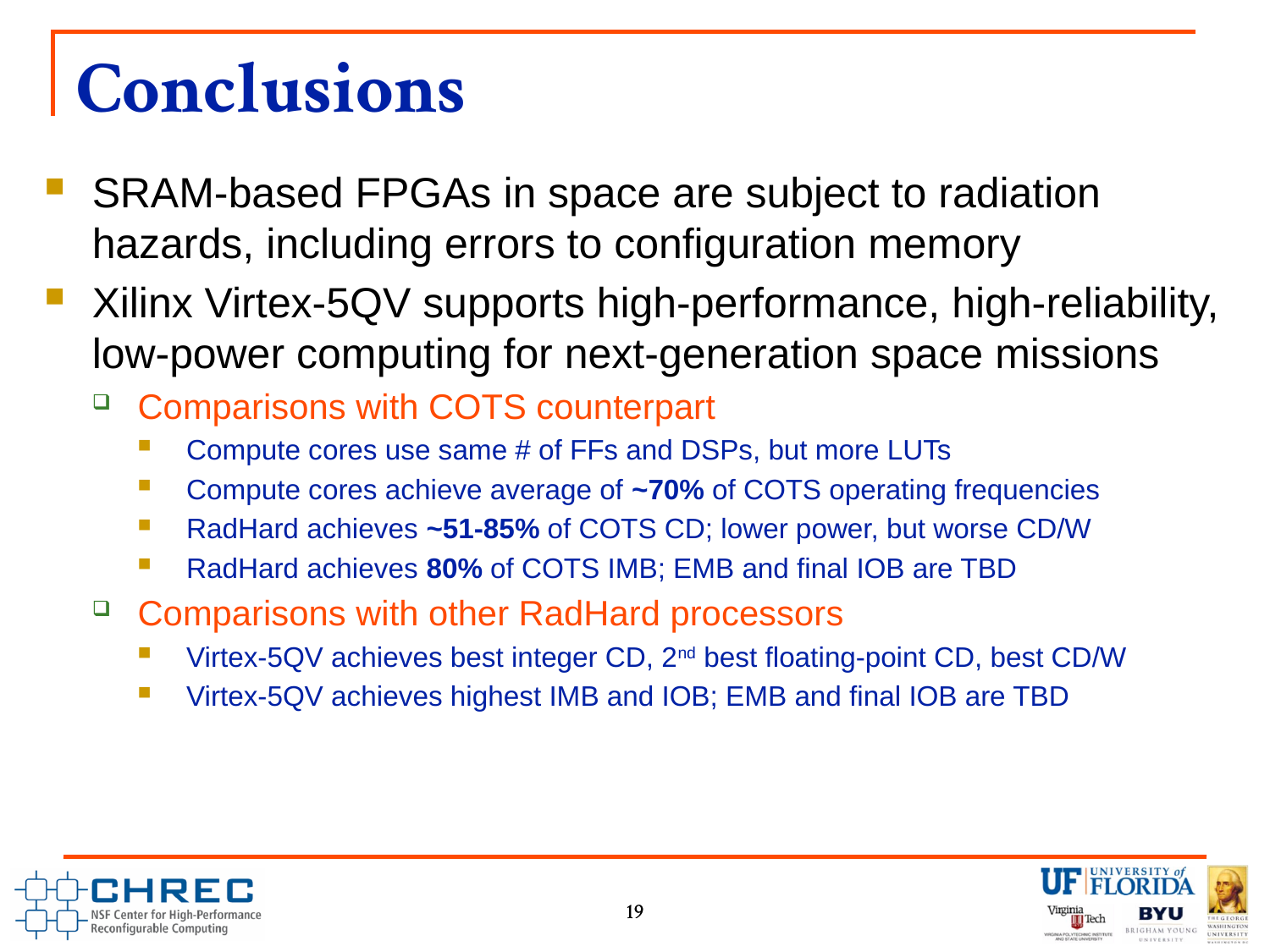

Conclusions
SRAM-based FPGAs in space are subject to radiation hazards, including errors to configuration memory
Xilinx Virtex-5QV supports high-performance, high-reliability, low-power computing for next-generation space missions
Comparisons with COTS counterpart
Compute cores use same # of FFs and DSPs, but more LUTs
Compute cores achieve average of ~70% of COTS operating frequencies
RadHard achieves ~51-85% of COTS CD; lower power, but worse CD/W
RadHard achieves 80% of COTS IMB; EMB and final IOB are TBD
Comparisons with other RadHard processors
Virtex-5QV achieves best integer CD, 2nd best floating-point CD, best CD/W
Virtex-5QV achieves highest IMB and IOB; EMB and final IOB are TBD
19
19